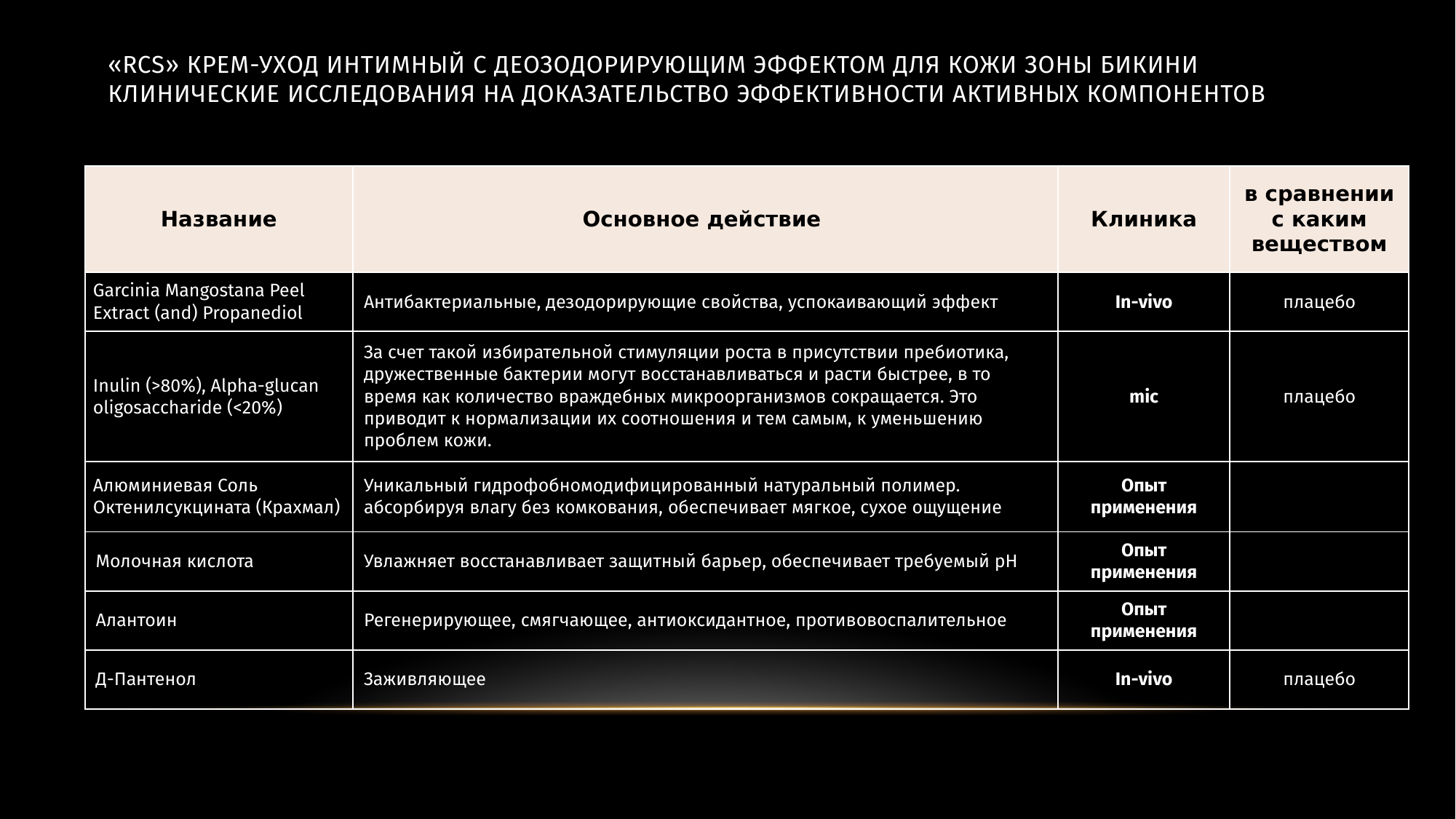

# «RCS» Крем-уход интимный с деозодорирующим эффектом для кожи зоны бикини Клинические исследования на доказательство эффективности активных компонентов
| Название | Основное действие | Клиника | в сравнении с каким веществом |
| --- | --- | --- | --- |
| Garcinia Mangostana Peel Extract (and) Propanediol | Антибактериальные, дезодорирующие свойства, успокаивающий эффект | In-vivo | плацебо |
| Inulin (>80%), Alpha-glucan oligosaccharide (<20%) | За счет такой избирательной стимуляции роста в присутствии пребиотика, дружественные бактерии могут восстанавливаться и расти быстрее, в то время как количество враждебных микроорганизмов сокращается. Это приводит к нормализации их соотношения и тем самым, к уменьшению проблем кожи. | mic | плацебо |
| Алюминиевая Соль Октенилсукцината (Крахмал) | Уникальный гидрофобномодифицированный натуральный полимер. абсорбируя влагу без комкования, обеспечивает мягкое, сухое ощущение | Опыт применения |  |
| Молочная кислота | Увлажняет восстанавливает защитный барьер, обеспечивает требуемый рН | Опыт применения |  |
| Алантоин | Регенерирующее, смягчающее, антиоксидантное, противовоспалительное | Опыт применения |  |
| Д-Пантенол | Заживляющее | In-vivo | плацебо |
52